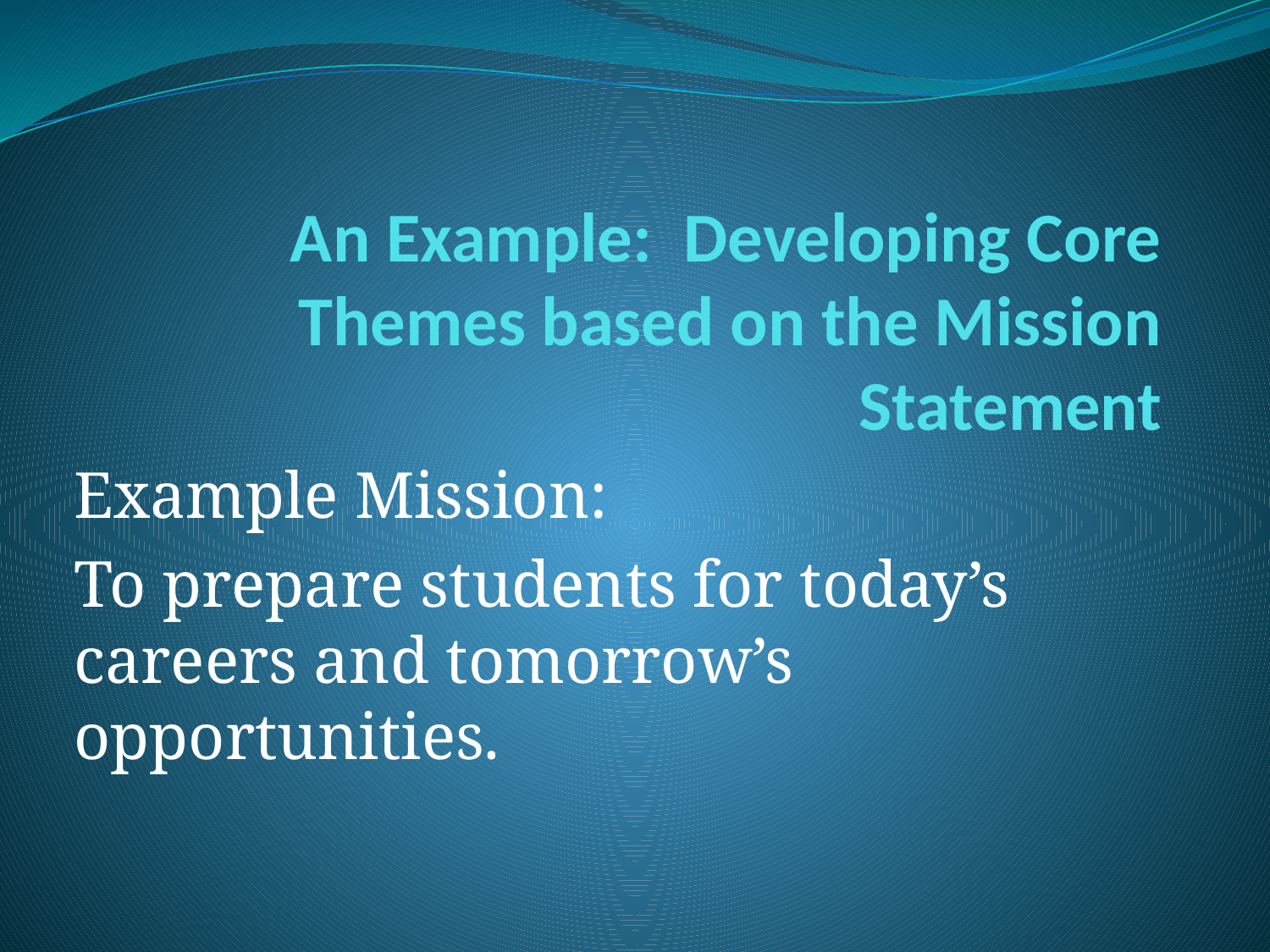

# An Example:  Developing Core Themes based on the Mission Statement
Example Mission:
To prepare students for today’s careers and tomorrow’s opportunities.